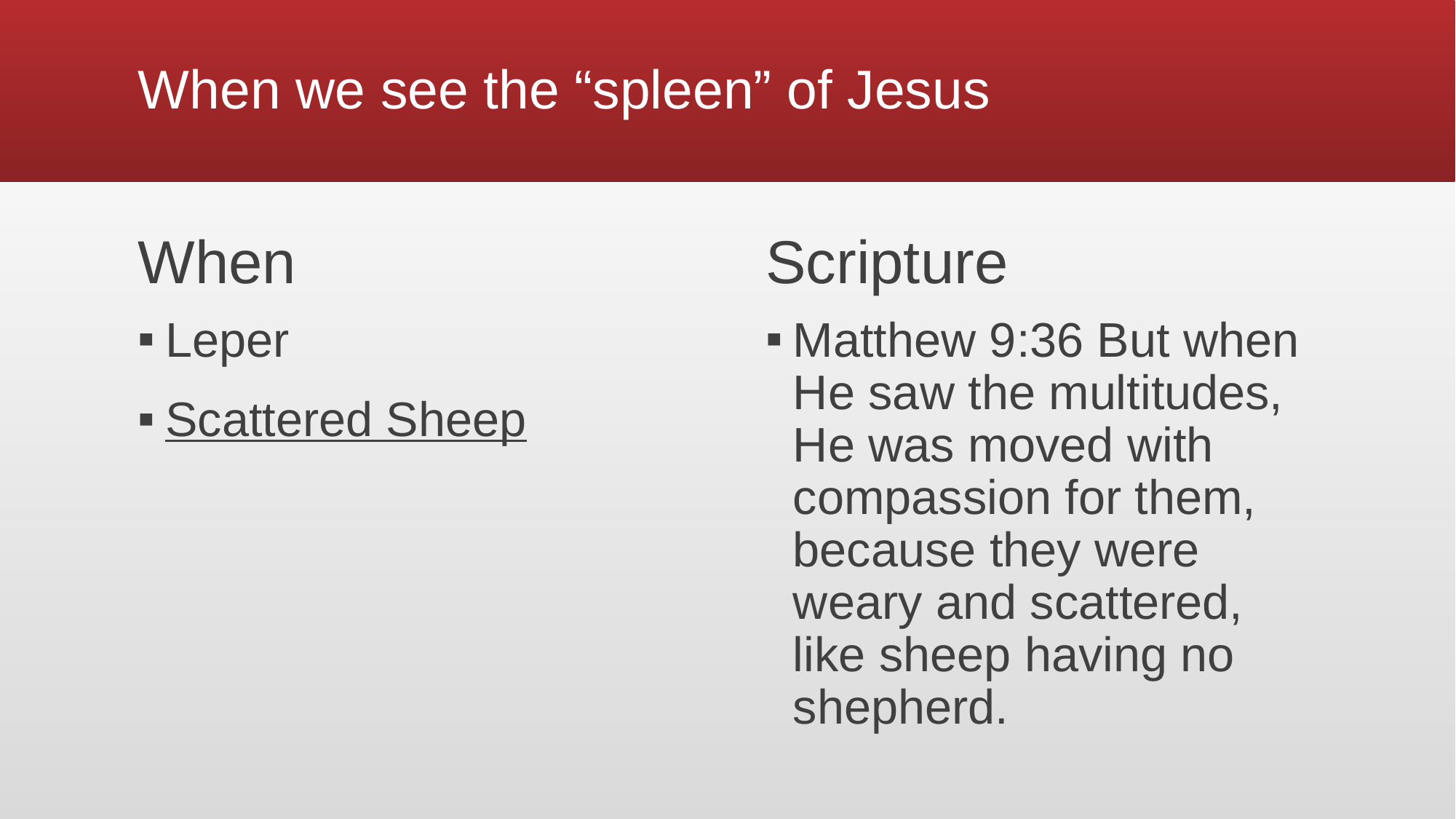

# When we see the “spleen” of Jesus
When
Scripture
Leper
Scattered Sheep
Matthew 9:36 But when He saw the multitudes, He was moved with compassion for them, because they were weary and scattered, like sheep having no shepherd.